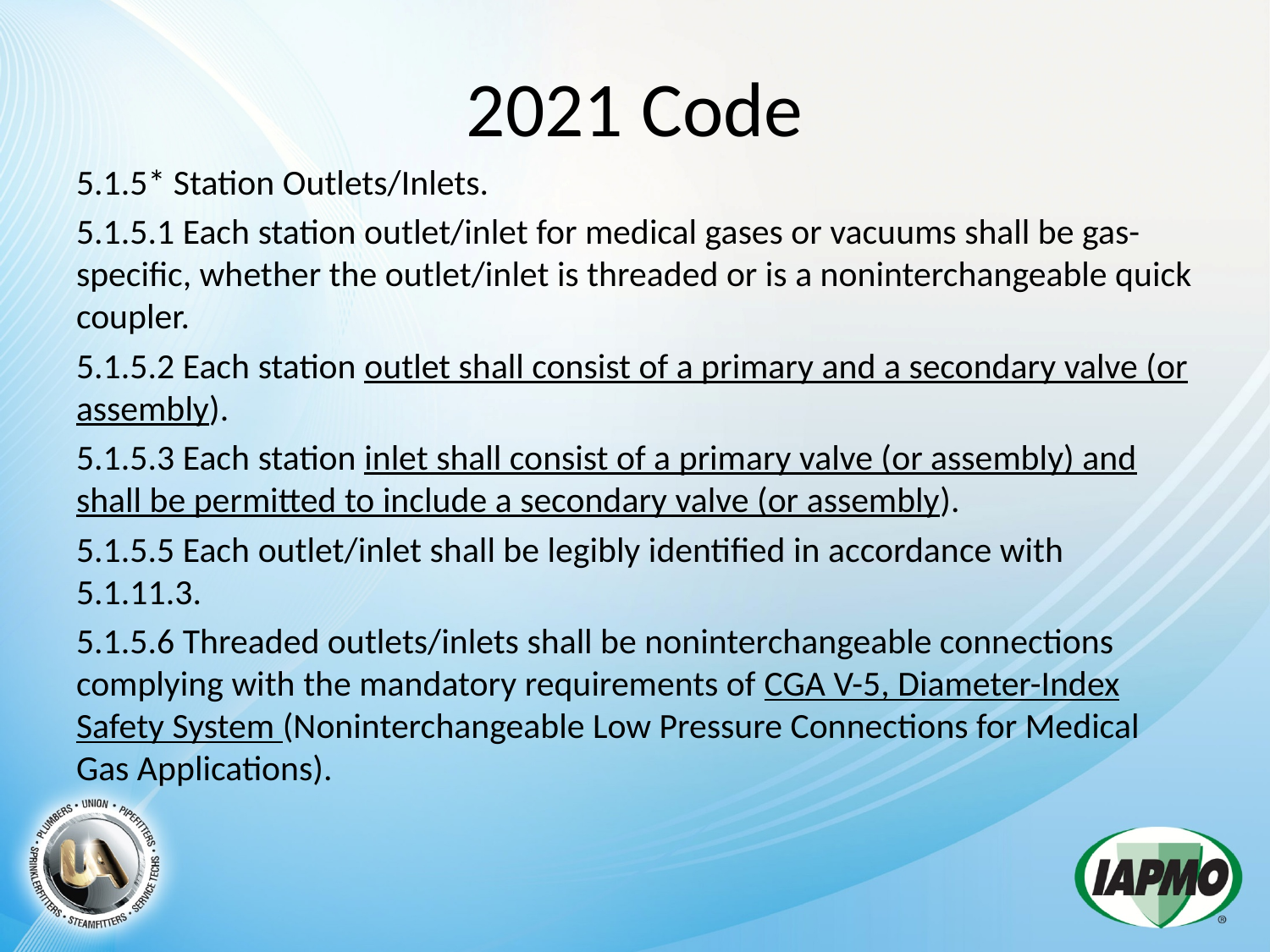

2021 Code
5.1.5* Station Outlets/Inlets.
5.1.5.1 Each station outlet/inlet for medical gases or vacuums shall be gas-specific, whether the outlet/inlet is threaded or is a noninterchangeable quick coupler.
5.1.5.2 Each station outlet shall consist of a primary and a secondary valve (or assembly).
5.1.5.3 Each station inlet shall consist of a primary valve (or assembly) and shall be permitted to include a secondary valve (or assembly).
5.1.5.5 Each outlet/inlet shall be legibly identified in accordance with 5.1.11.3.
5.1.5.6 Threaded outlets/inlets shall be noninterchangeable connections complying with the mandatory requirements of CGA V-5, Diameter-Index Safety System (Noninterchangeable Low Pressure Connections for Medical Gas Applications).